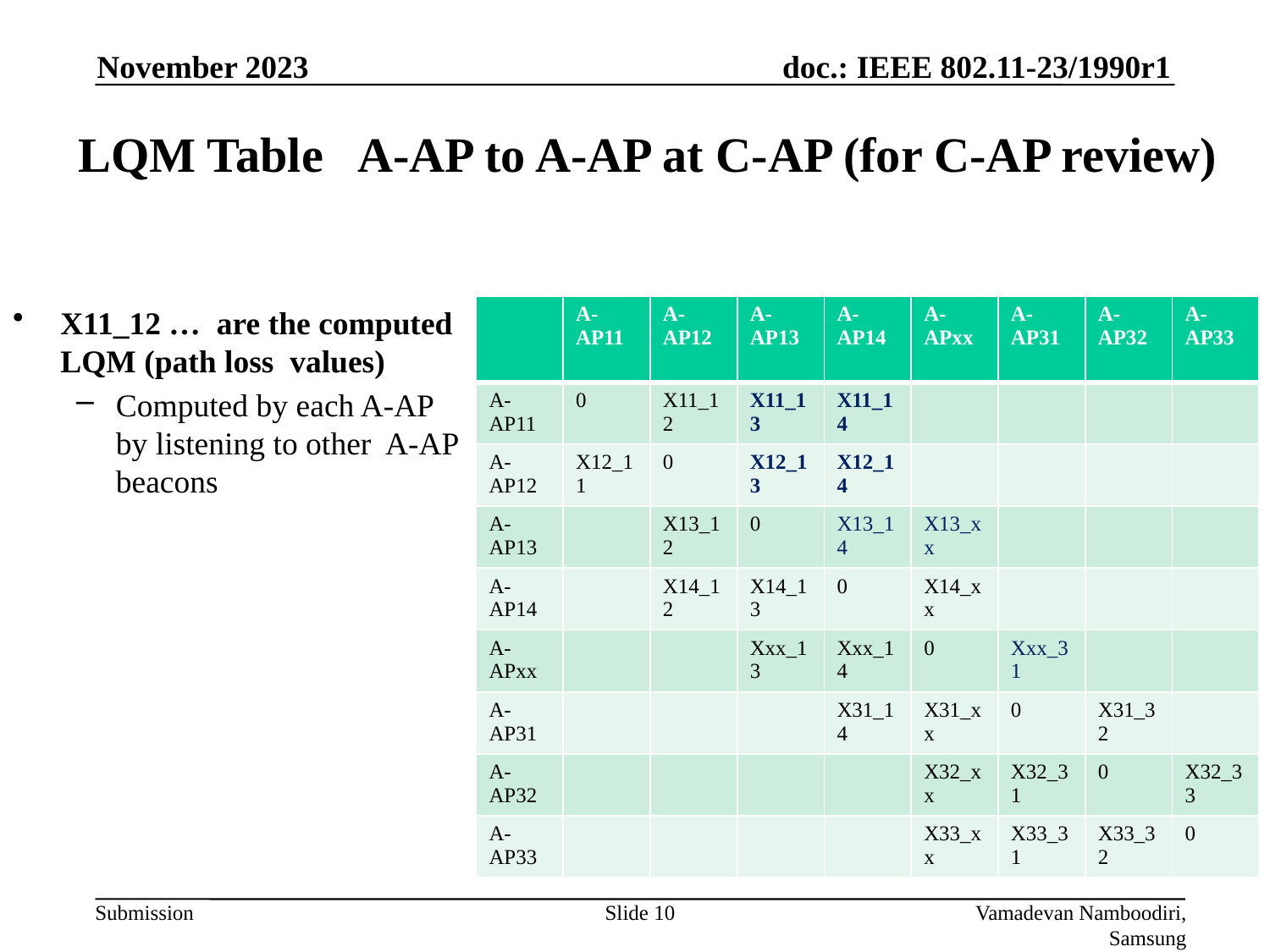

November 2023
# LQM Table   A-AP to A-AP at C-AP (for C-AP review)
X11_12 …  are the computed LQM (path loss  values)
Computed by each A-AP  by listening to other  A-AP beacons
|  | A-AP11 | A-AP12 | A-AP13 | A-AP14 | A-APxx | A-AP31 | A-AP32 | A-AP33 |
| --- | --- | --- | --- | --- | --- | --- | --- | --- |
| A-AP11 | 0 | X11\_12 | X11\_13 | X11\_14 |  |  |  |  |
| A-AP12 | X12\_11 | 0 | X12\_13 | X12\_14 |  |  |  |  |
| A-AP13 |  | X13\_12 | 0 | X13\_14 | X13\_xx |  |  |  |
| A-AP14 |  | X14\_12 | X14\_13 | 0 | X14\_xx |  |  |  |
| A-APxx |  |  | Xxx\_13 | Xxx\_14 | 0 | Xxx\_31 |  |  |
| A-AP31 |  |  |  | X31\_14 | X31\_xx | 0 | X31\_32 |  |
| A-AP32 |  |  |  |  | X32\_xx | X32\_31 | 0 | X32\_33 |
| A-AP33 |  |  |  |  | X33\_xx | X33\_31 | X33\_32 | 0 |
Slide 10
Vamadevan Namboodiri, Samsung